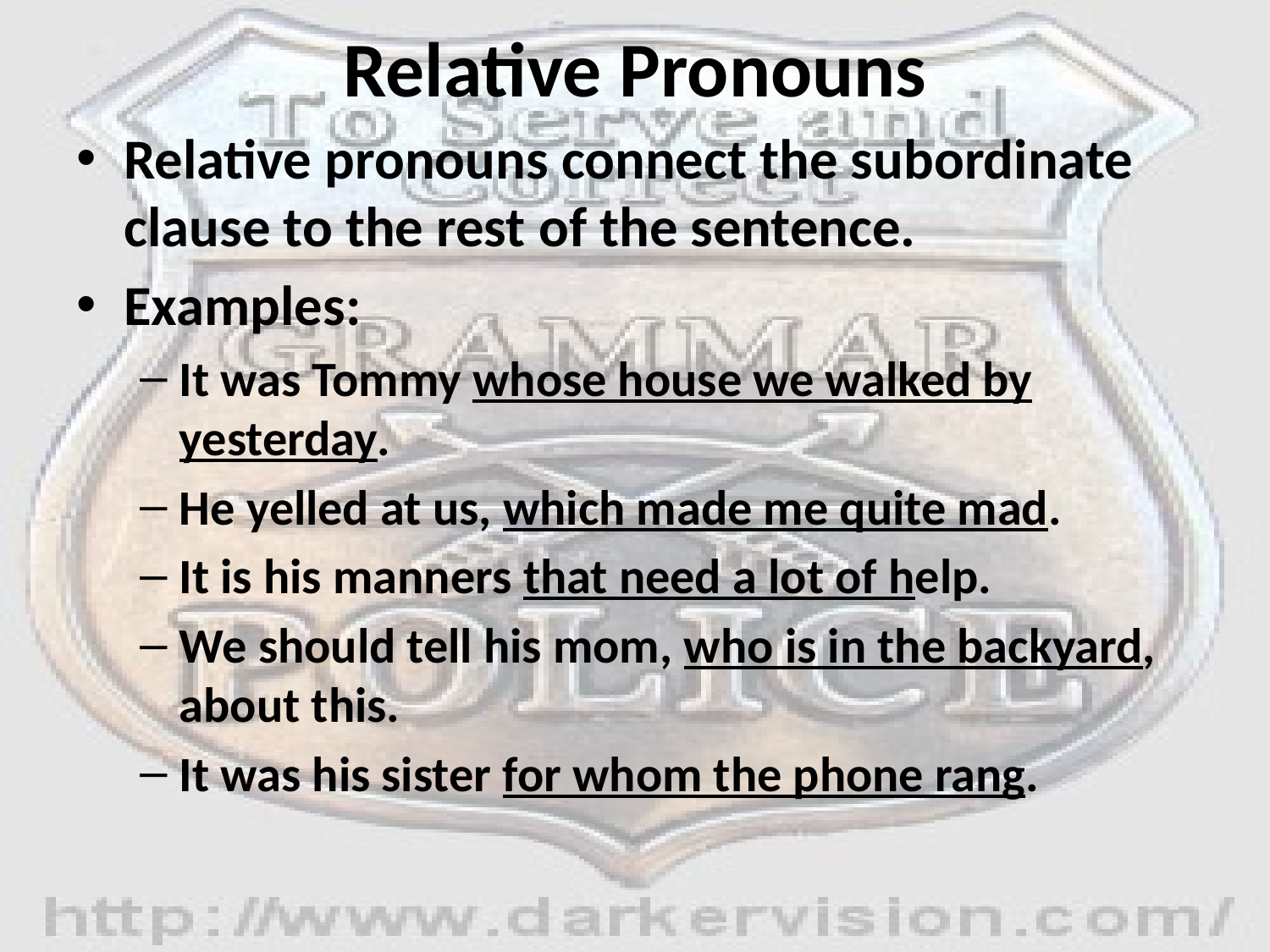

# Relative Pronouns
Relative pronouns connect the subordinate clause to the rest of the sentence.
Examples:
It was Tommy whose house we walked by yesterday.
He yelled at us, which made me quite mad.
It is his manners that need a lot of help.
We should tell his mom, who is in the backyard, about this.
It was his sister for whom the phone rang.